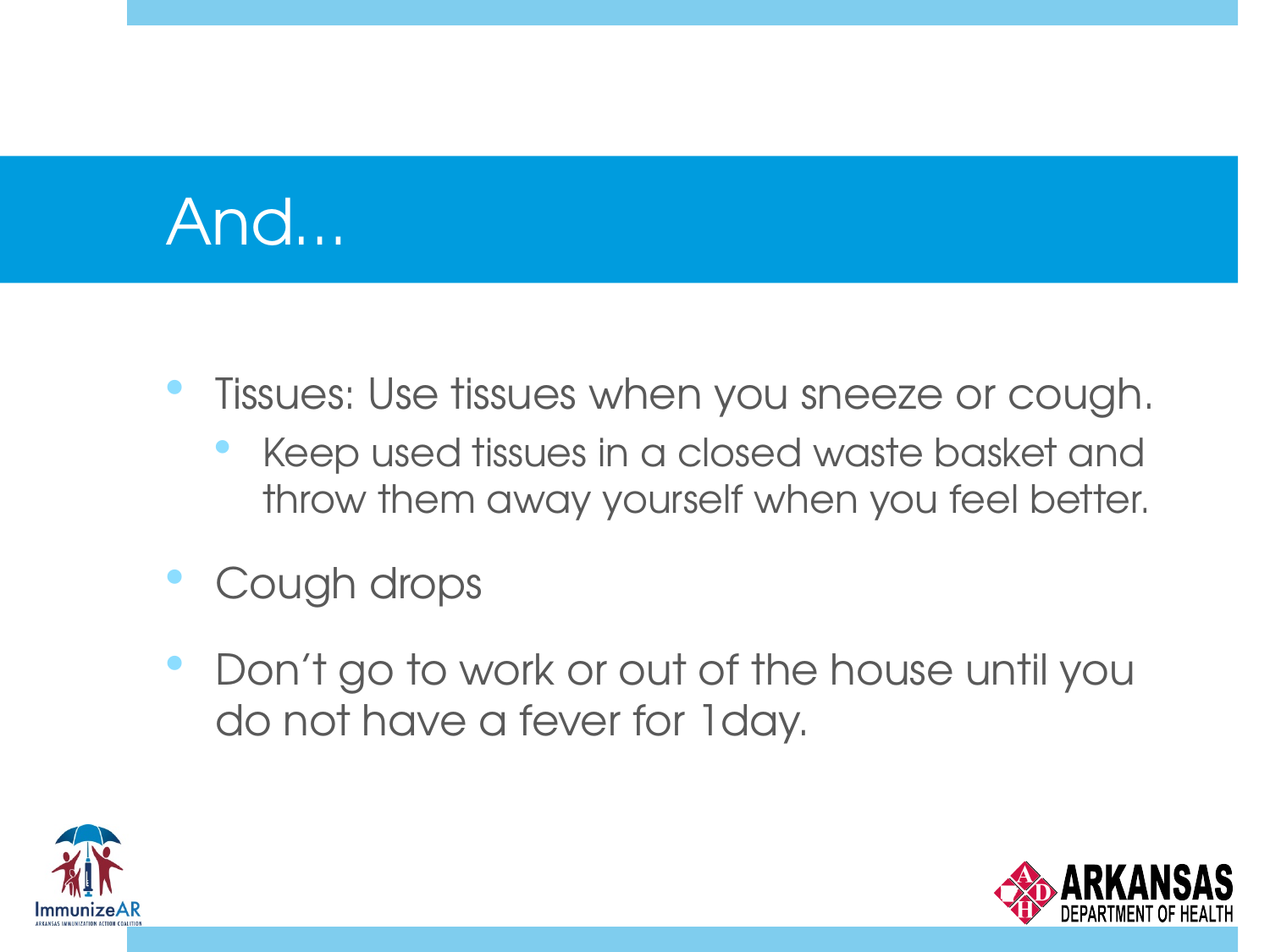

# And…
Tissues: Use tissues when you sneeze or cough.
Keep used tissues in a closed waste basket and throw them away yourself when you feel better.
Cough drops
Don’t go to work or out of the house until you do not have a fever for 1day.